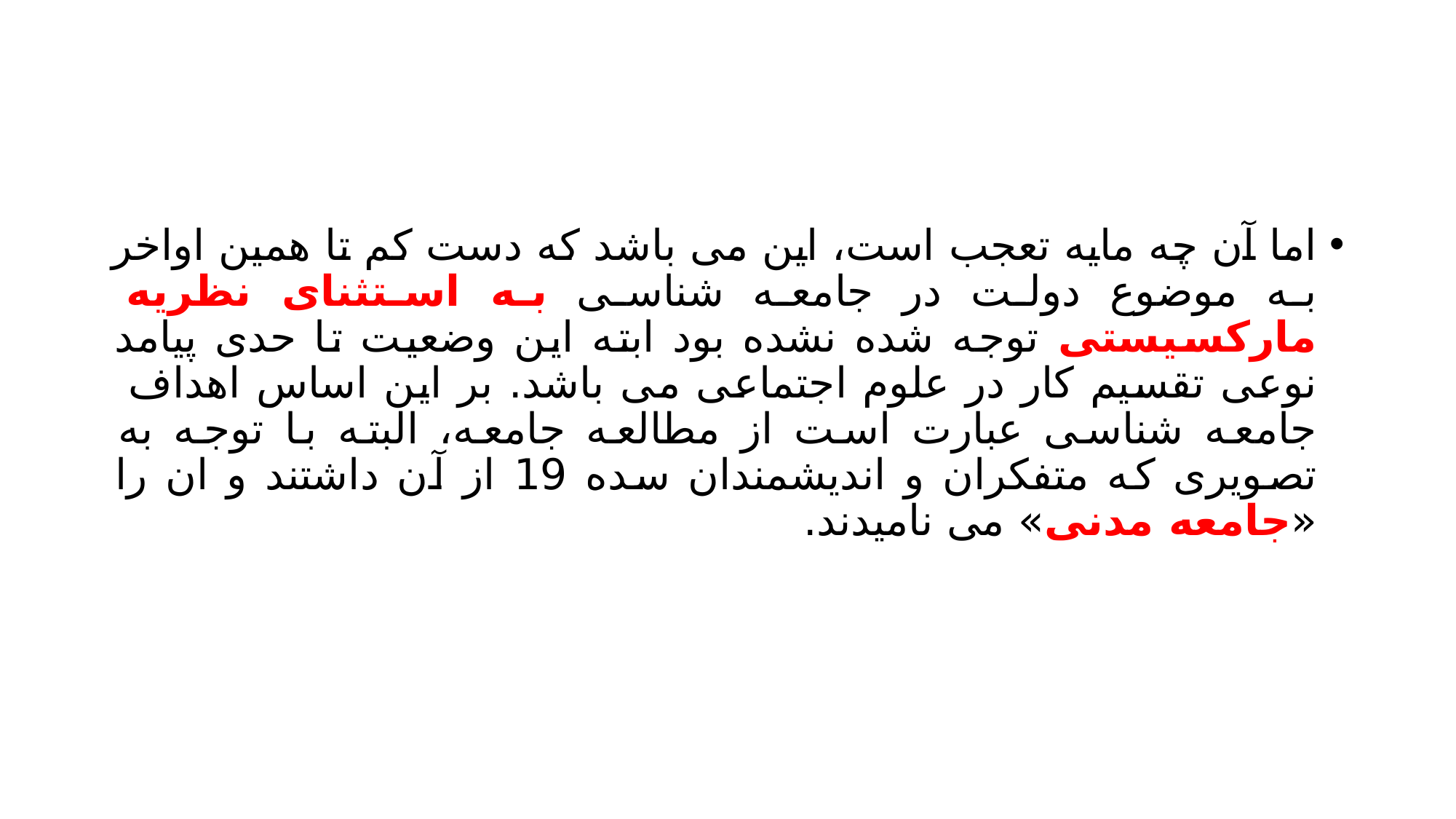

#
اما آن چه مایه تعجب است، این می باشد که دست کم تا همین اواخر به موضوع دولت در جامعه شناسی به استثنای نظریه مارکسیستی توجه شده نشده بود ابته این وضعیت تا حدی پیامد نوعی تقسیم کار در علوم اجتماعی می باشد. بر این اساس اهداف  جامعه شناسی عبارت است از مطالعه جامعه، البته با توجه به تصویری که متفکران و اندیشمندان سده 19 از آن داشتند و ان را «جامعه مدنی» می نامیدند.